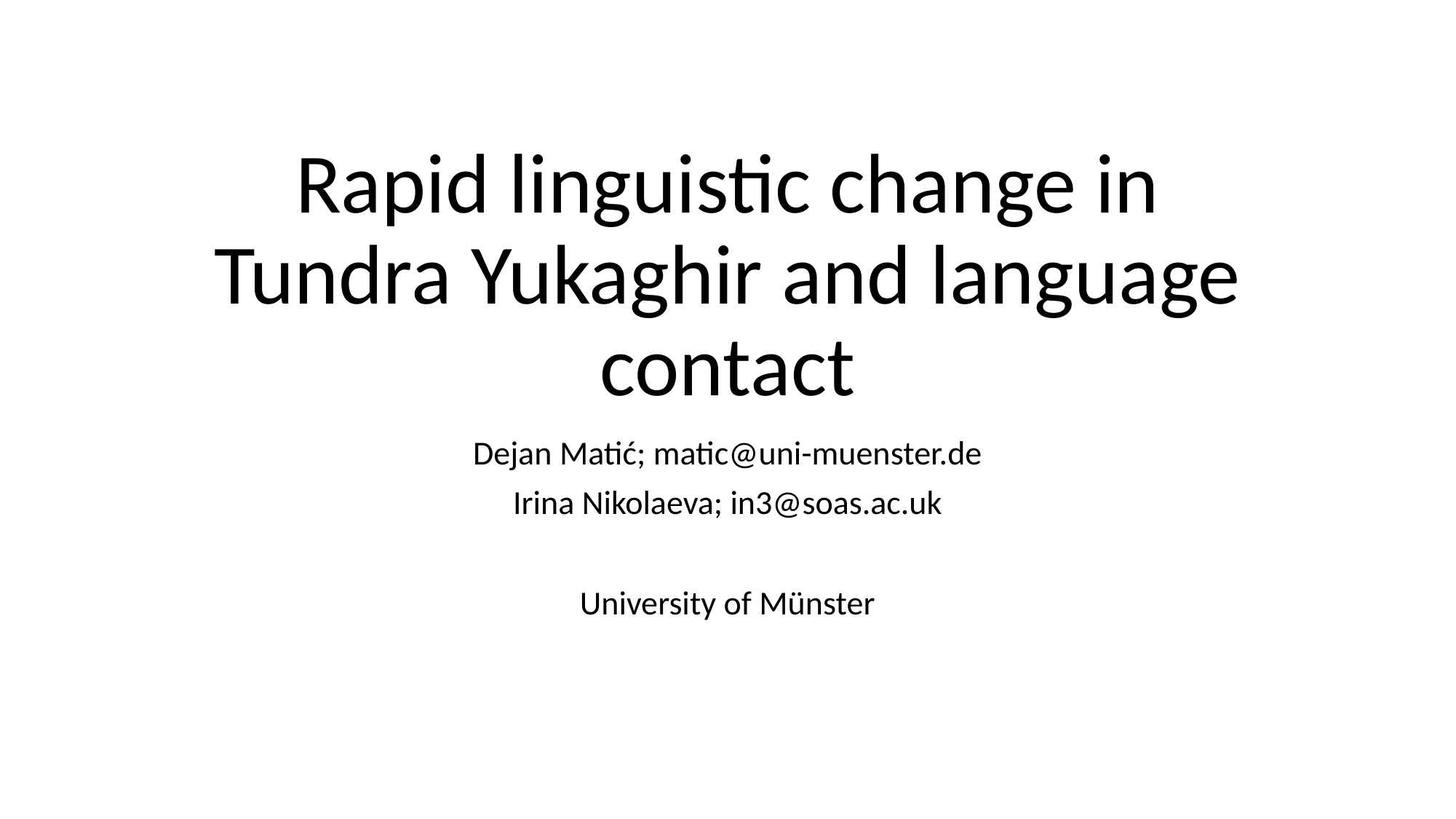

# Rapid linguistic change in Tundra Yukaghir and language contact
Dejan Matić; matic@uni-muenster.de
Irina Nikolaeva; in3@soas.ac.uk

University of Münster